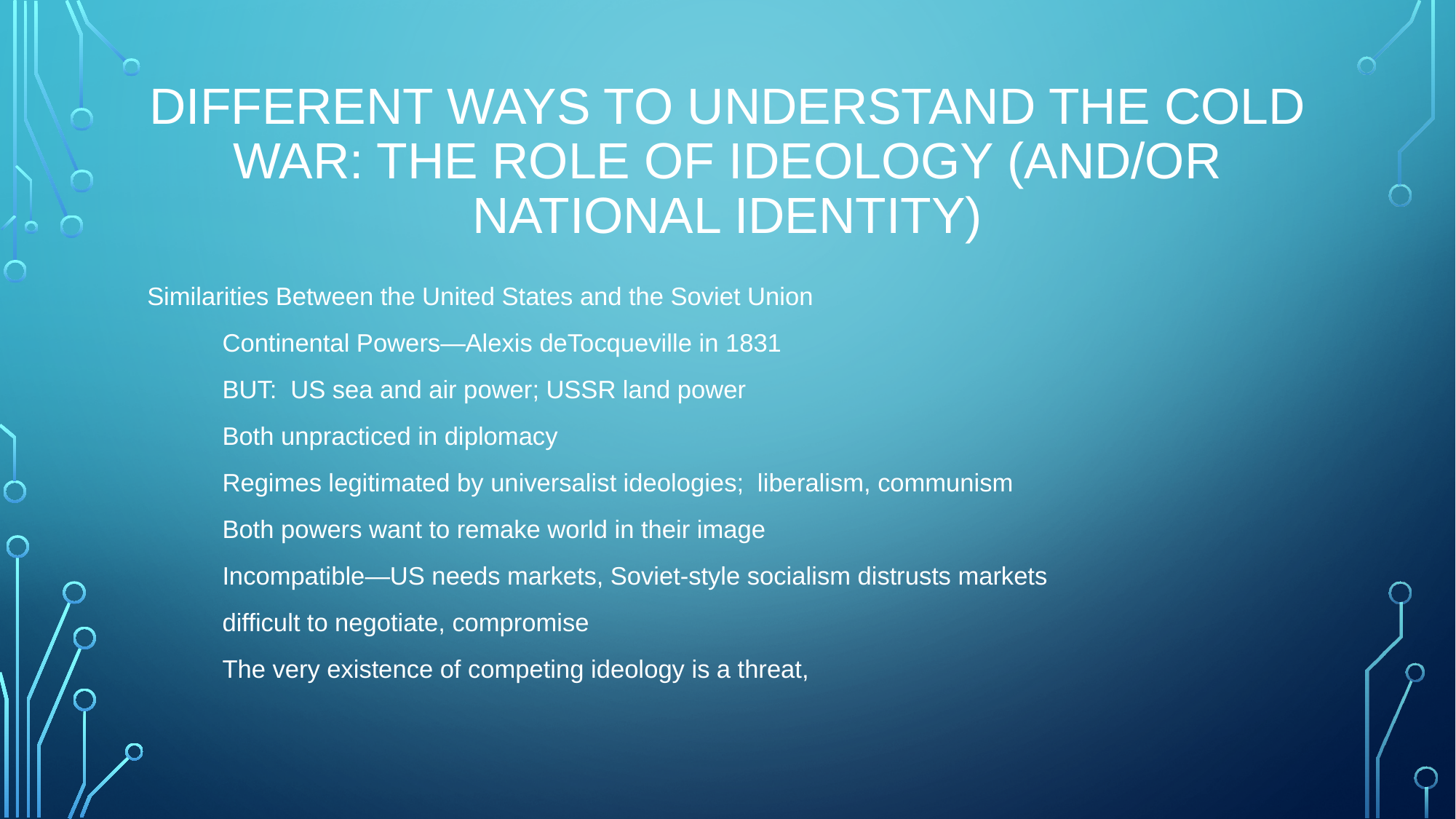

# Different ways to understand the cold war: THE Role of ideology (AND/OR NATIONAL IDENTITY)
Similarities Between the United States and the Soviet Union
	Continental Powers—Alexis deTocqueville in 1831
		BUT:  US sea and air power; USSR land power
	Both unpracticed in diplomacy
	Regimes legitimated by universalist ideologies;  liberalism, communism
		Both powers want to remake world in their image
		Incompatible—US needs markets, Soviet-style socialism distrusts markets
			difficult to negotiate, compromise
		The very existence of competing ideology is a threat,